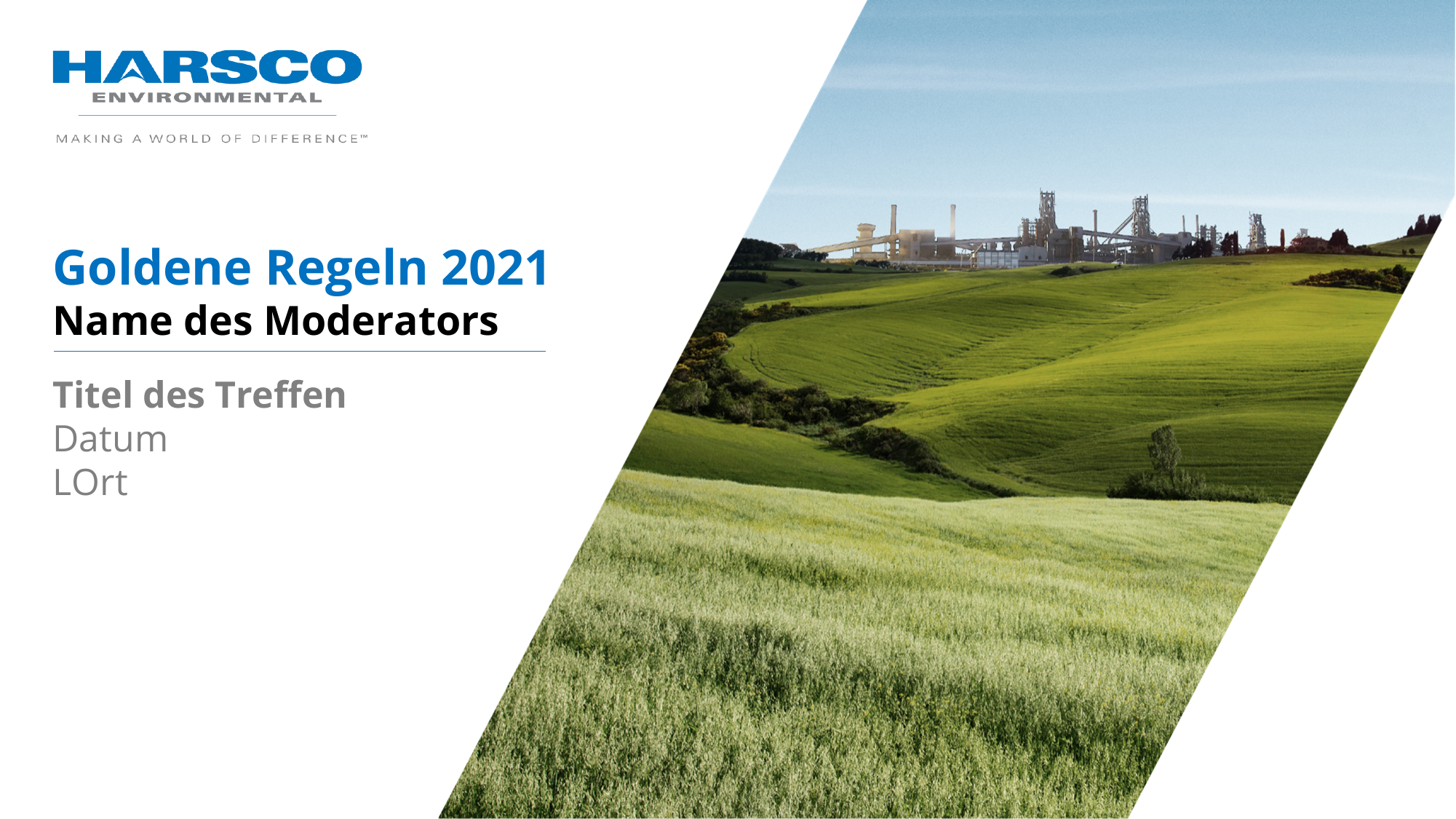

Goldene Regeln 2021
Name des Moderators
Titel des Treffen
Datum
LOrt